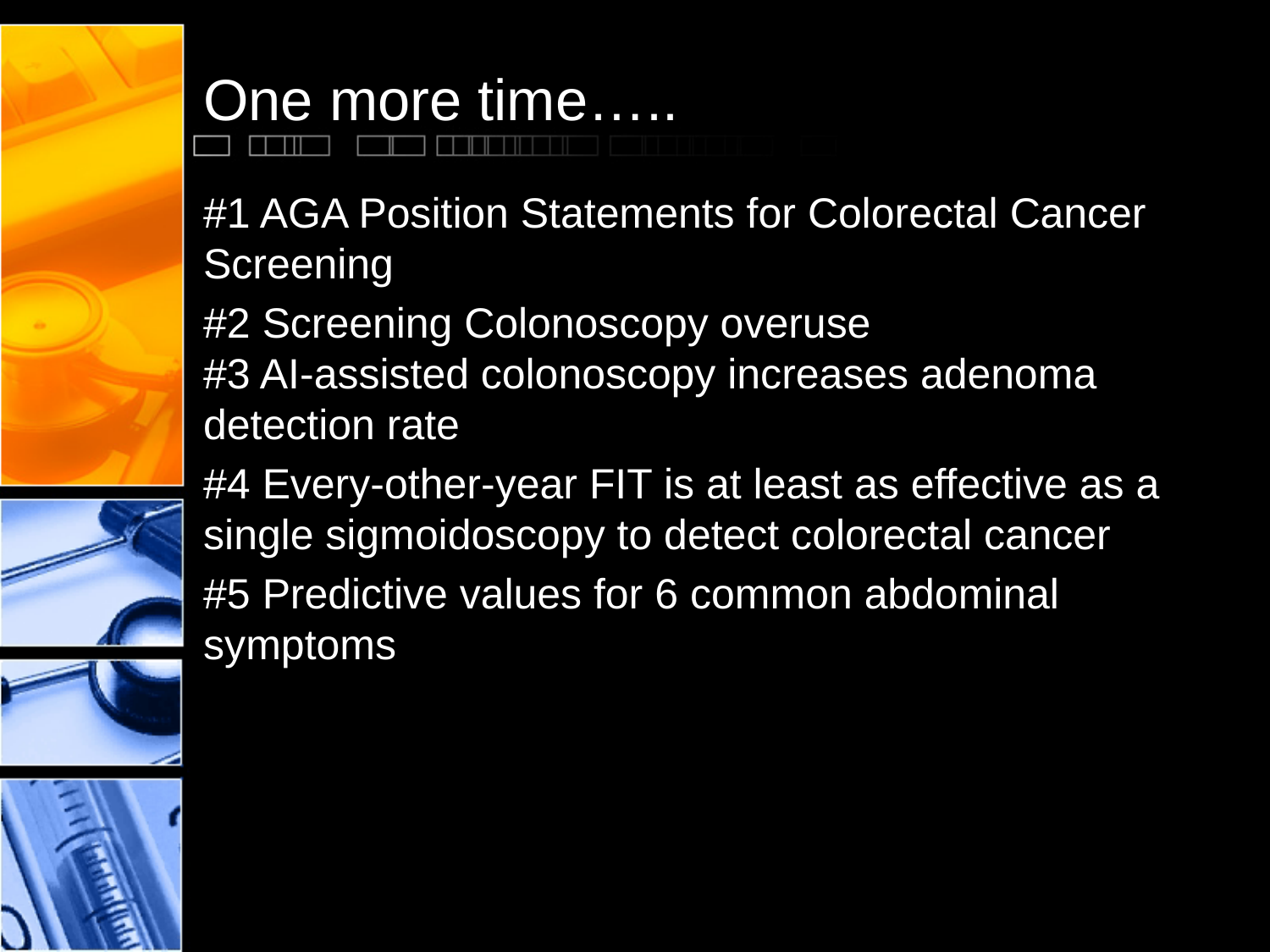

# One more time…..
#1 AGA Position Statements for Colorectal Cancer Screening
#2 Screening Colonoscopy overuse
#3 AI-assisted colonoscopy increases adenoma detection rate
#4 Every-other-year FIT is at least as effective as a single sigmoidoscopy to detect colorectal cancer
#5 Predictive values for 6 common abdominal symptoms